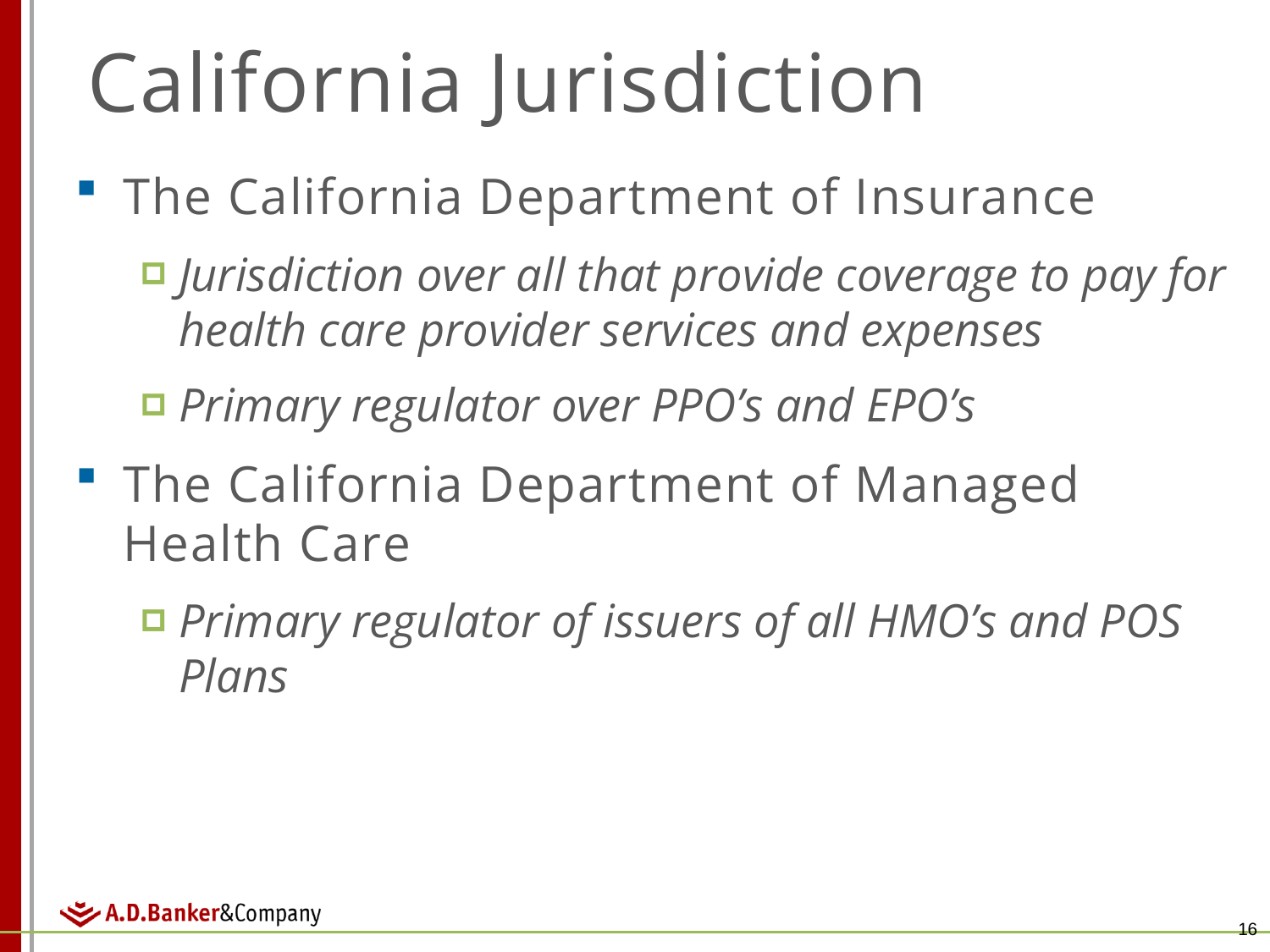

# California Jurisdiction
The California Department of Insurance
Jurisdiction over all that provide coverage to pay for health care provider services and expenses
Primary regulator over PPO’s and EPO’s
The California Department of Managed Health Care
Primary regulator of issuers of all HMO’s and POS Plans
16